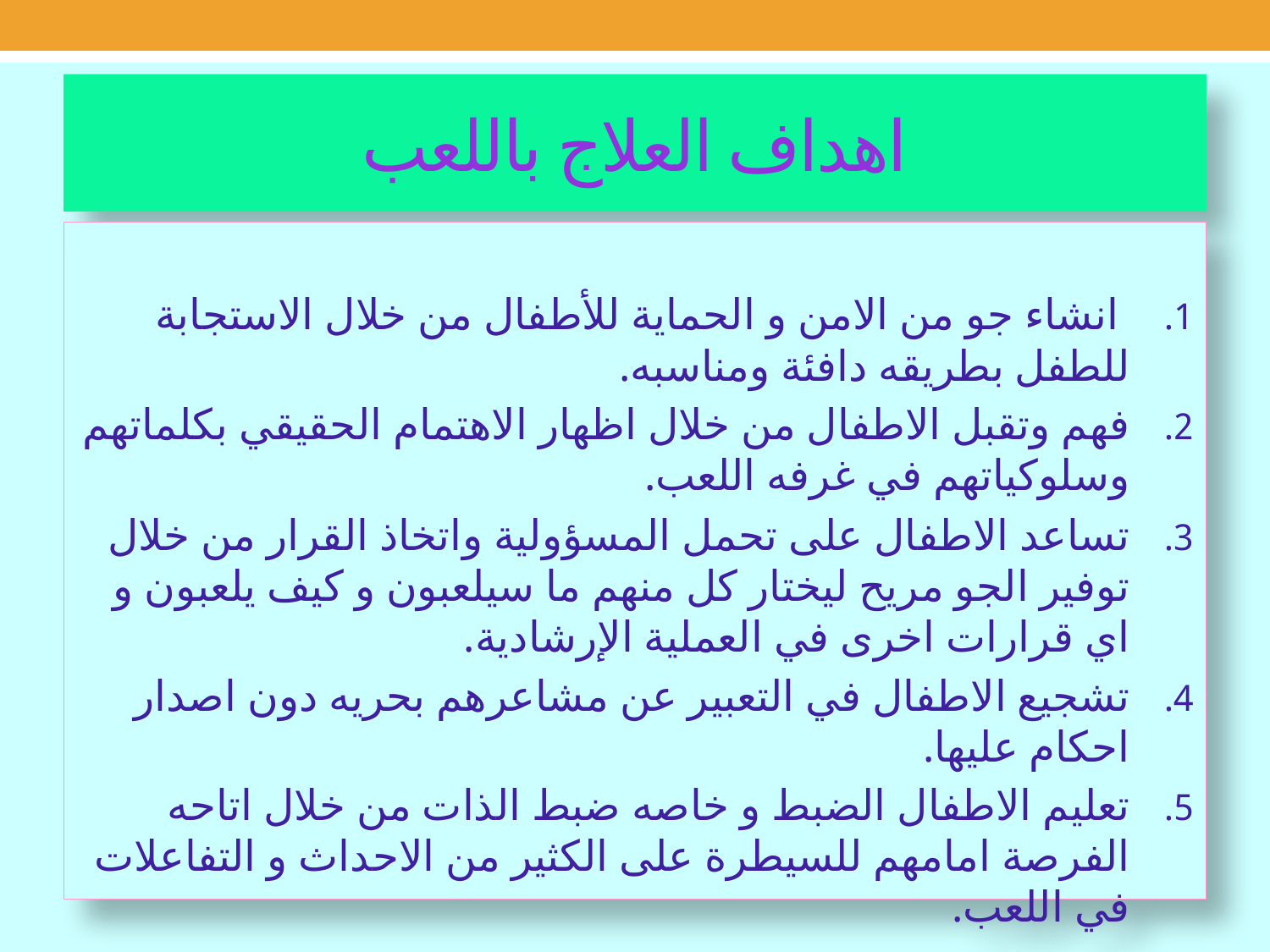

# اهداف العلاج باللعب

 انشاء جو من الامن و الحماية للأطفال من خلال الاستجابة للطفل بطريقه دافئة ومناسبه.
فهم وتقبل الاطفال من خلال اظهار الاهتمام الحقيقي بكلماتهم وسلوكياتهم في غرفه اللعب.
تساعد الاطفال على تحمل المسؤولية واتخاذ القرار من خلال توفير الجو مريح ليختار كل منهم ما سيلعبون و كيف يلعبون و اي قرارات اخرى في العملية الإرشادية.
تشجيع الاطفال في التعبير عن مشاعرهم بحريه دون اصدار احكام عليها.
تعليم الاطفال الضبط و خاصه ضبط الذات من خلال اتاحه الفرصة امامهم للسيطرة على الكثير من الاحداث و التفاعلات في اللعب.